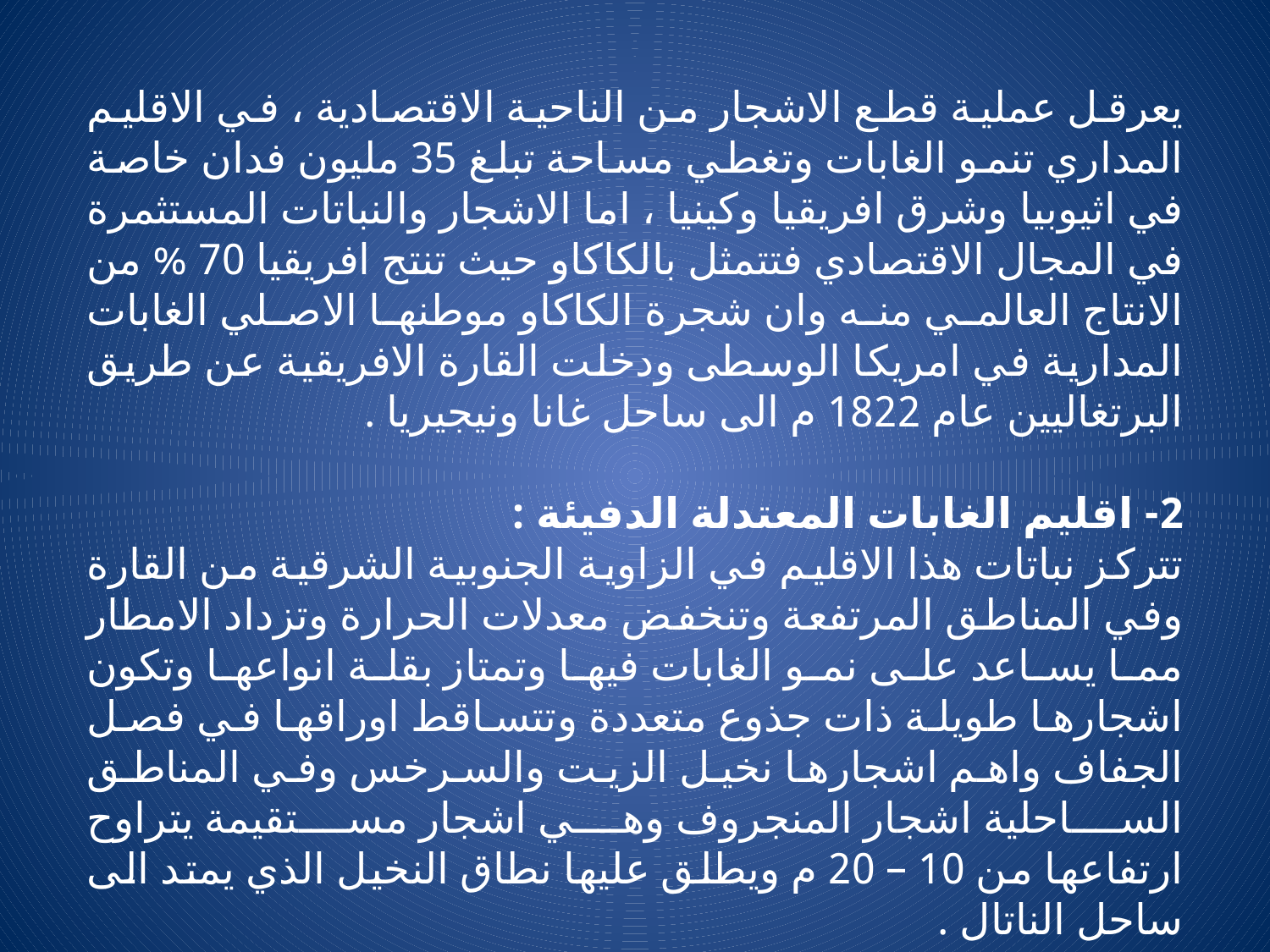

يعرقل عملية قطع الاشجار من الناحية الاقتصادية ، في الاقليم المداري تنمو الغابات وتغطي مساحة تبلغ 35 مليون فدان خاصة في اثيوبيا وشرق افريقيا وكينيا ، اما الاشجار والنباتات المستثمرة في المجال الاقتصادي فتتمثل بالكاكاو حيث تنتج افريقيا 70 % من الانتاج العالمي منه وان شجرة الكاكاو موطنها الاصلي الغابات المدارية في امريكا الوسطى ودخلت القارة الافريقية عن طريق البرتغاليين عام 1822 م الى ساحل غانا ونيجيريا .

2- اقليم الغابات المعتدلة الدفيئة :
تتركز نباتات هذا الاقليم في الزاوية الجنوبية الشرقية من القارة وفي المناطق المرتفعة وتنخفض معدلات الحرارة وتزداد الامطار مما يساعد على نمو الغابات فيها وتمتاز بقلة انواعها وتكون اشجارها طويلة ذات جذوع متعددة وتتساقط اوراقها في فصل الجفاف واهم اشجارها نخيل الزيت والسرخس وفي المناطق الساحلية اشجار المنجروف وهي اشجار مستقيمة يتراوح ارتفاعها من 10 – 20 م ويطلق عليها نطاق النخيل الذي يمتد الى ساحل الناتال .